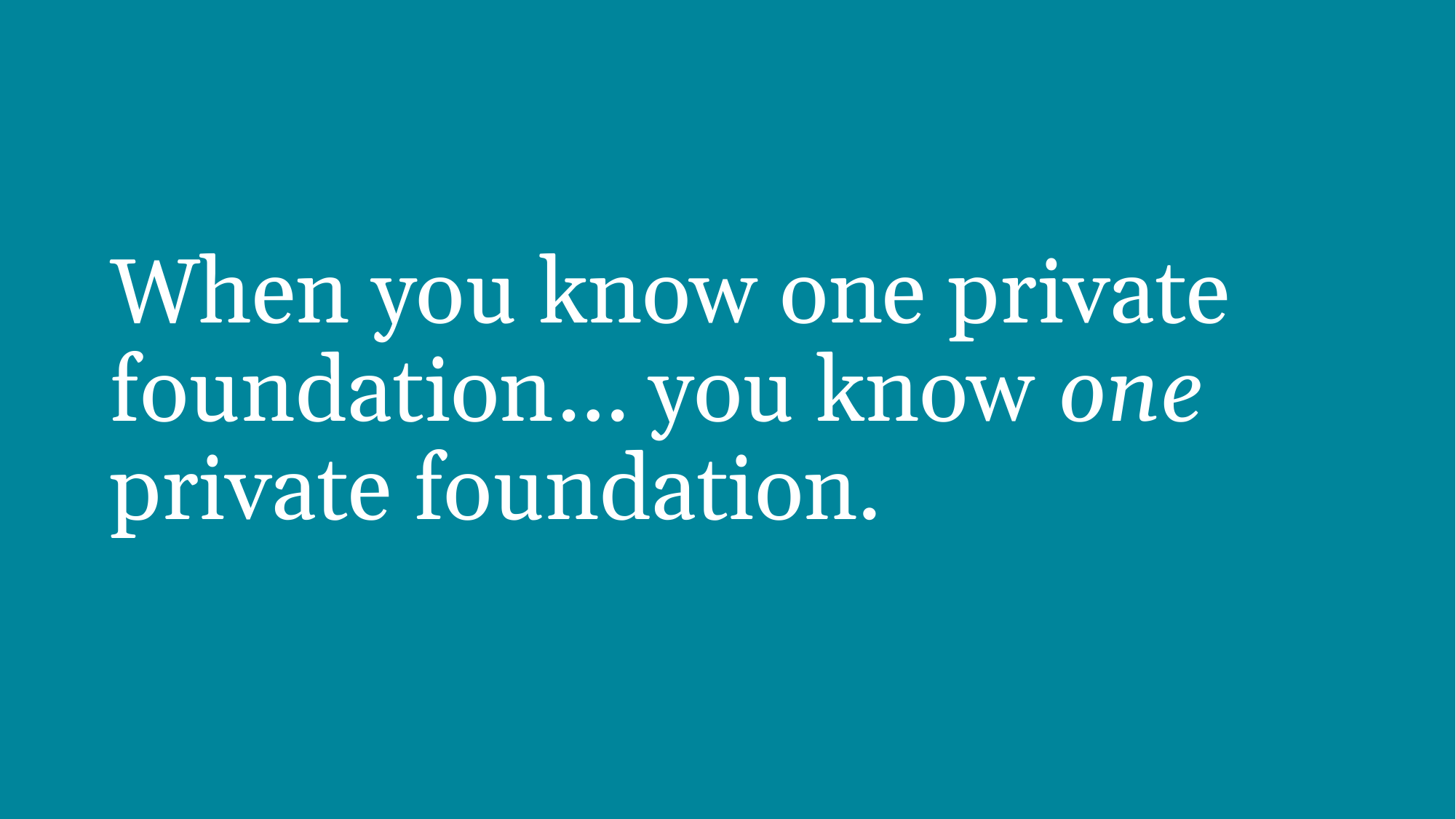

# When you know one private foundation… you know one private foundation.
OSU FOUNDATION
9